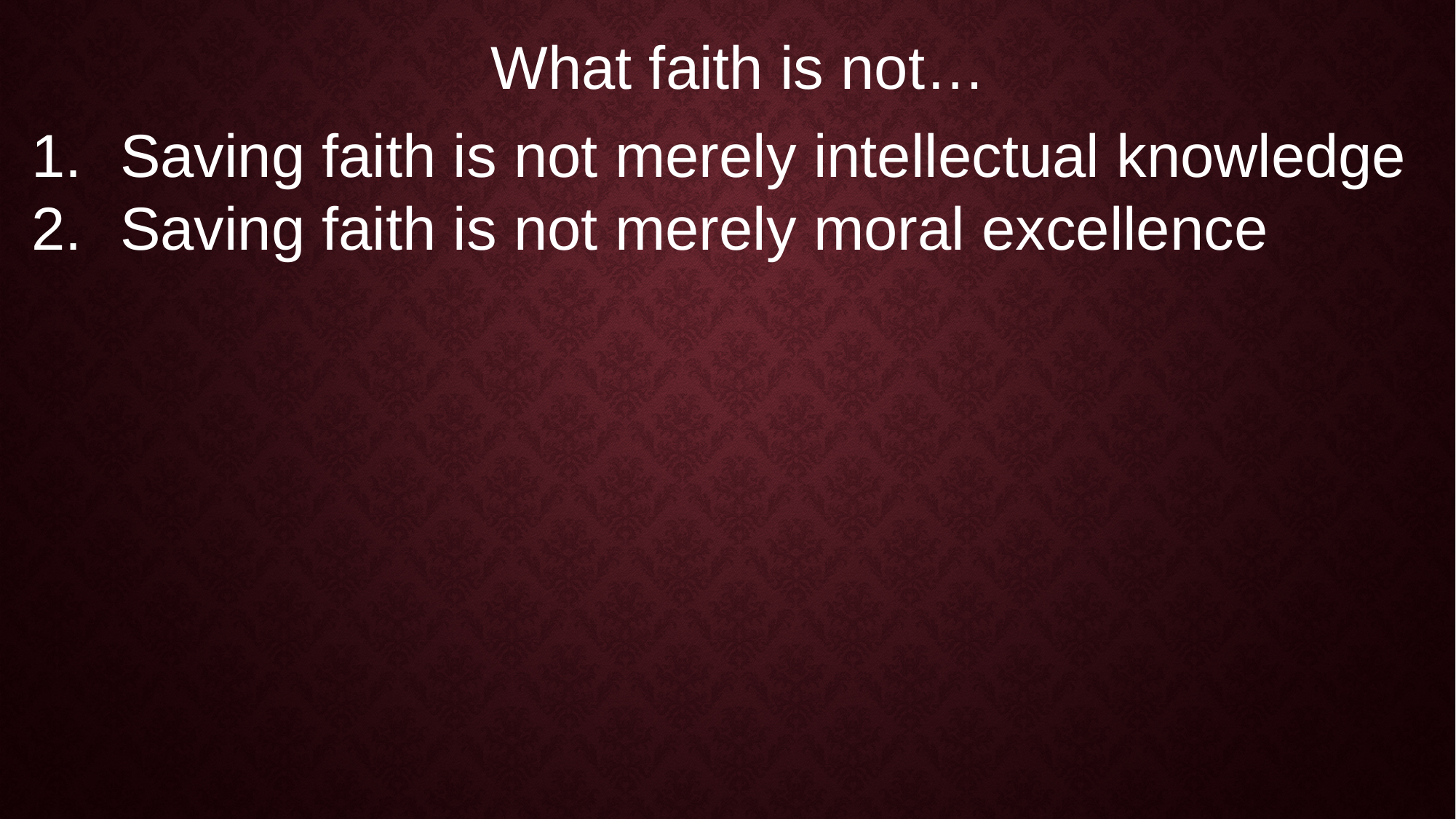

What faith is not…
Saving faith is not merely intellectual knowledge
Saving faith is not merely moral excellence